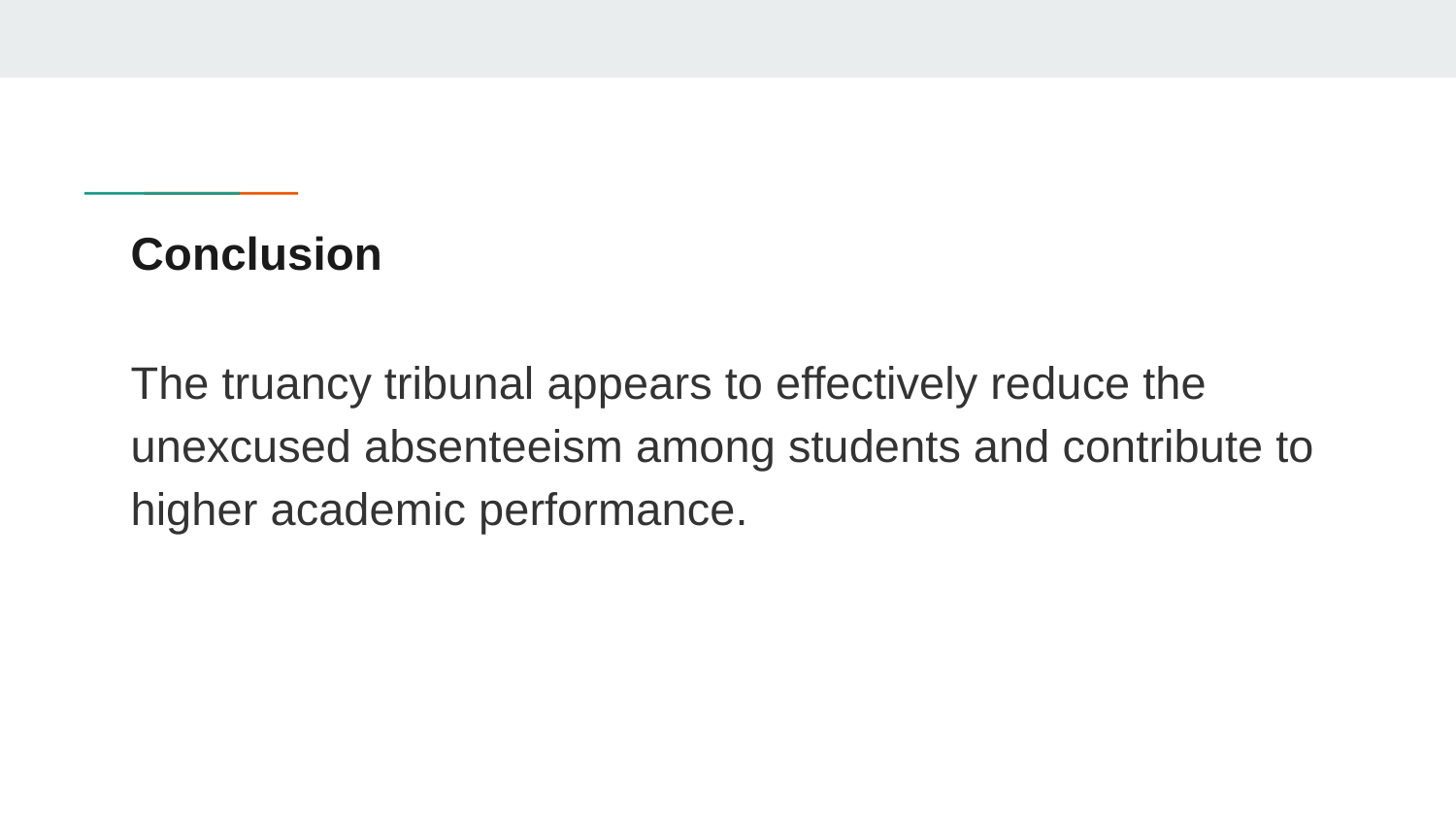

# Conclusion
The truancy tribunal appears to effectively reduce the unexcused absenteeism among students and contribute to higher academic performance.